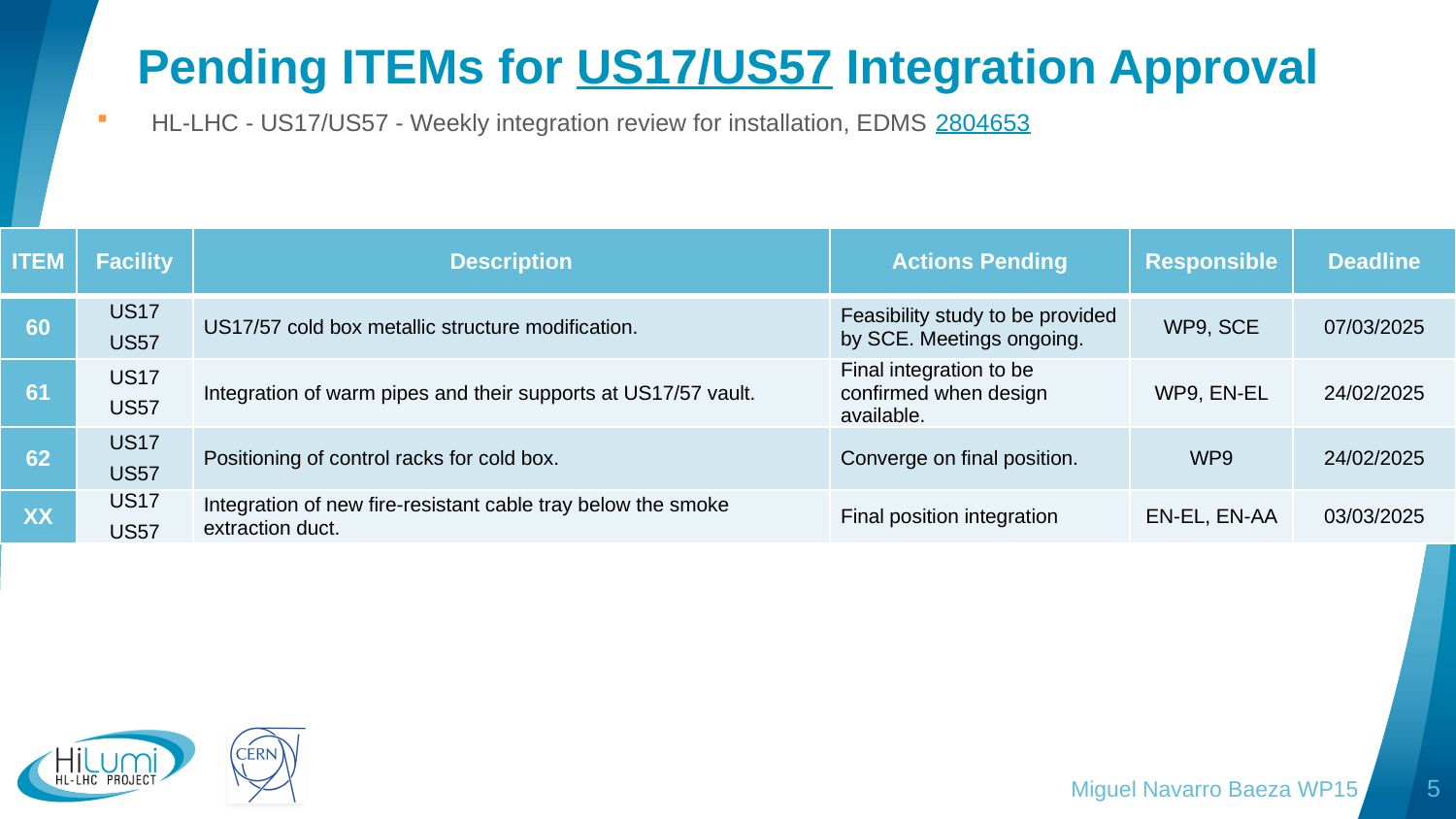

# Pending ITEMs for US17/US57 Integration Approval
HL-LHC - US17/US57 - Weekly integration review for installation, EDMS 2804653

| ITEM | Facility | Description | Actions Pending | Responsible | Deadline |
| --- | --- | --- | --- | --- | --- |
| 60 | US17 US57 | US17/57 cold box metallic structure modification. | Feasibility study to be provided by SCE. Meetings ongoing. | WP9, SCE | 07/03/2025 |
| 61 | US17 US57 | Integration of warm pipes and their supports at US17/57 vault. | Final integration to be confirmed when design available. | WP9, EN-EL | 24/02/2025 |
| 62 | US17 US57 | Positioning of control racks for cold box. | Converge on final position. | WP9 | 24/02/2025 |
| XX | US17 US57 | Integration of new fire-resistant cable tray below the smoke extraction duct. | Final position integration | EN-EL, EN-AA | 03/03/2025 |
Miguel Navarro Baeza WP15
5